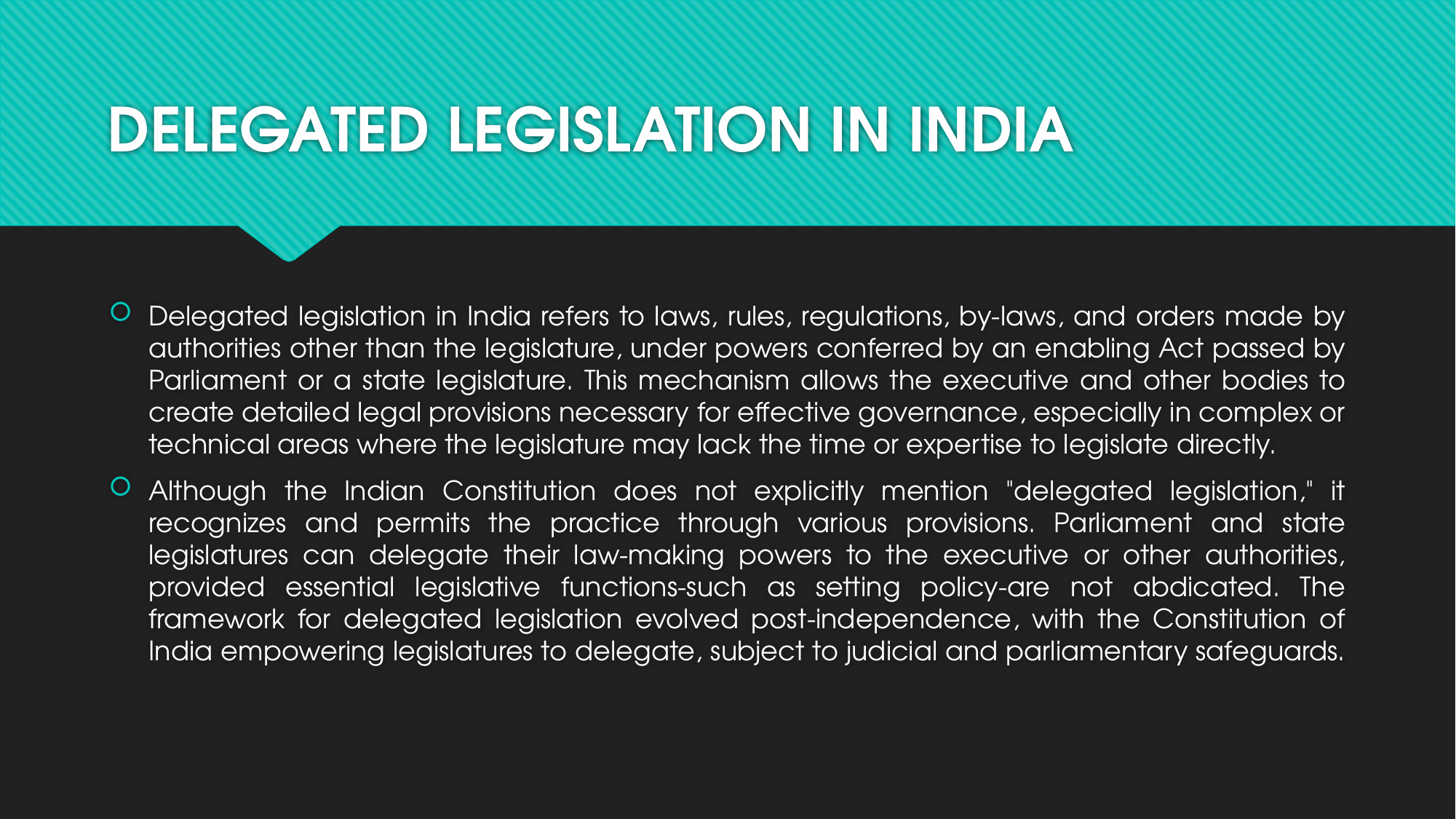

# DELEGATED LEGISLATION IN INDIA
Delegated legislation in India refers to laws, rules, regulations, by-laws, and orders made by authorities other than the legislature, under powers conferred by an enabling Act passed by Parliament or a state legislature. This mechanism allows the executive and other bodies to create detailed legal provisions necessary for effective governance, especially in complex or technical areas where the legislature may lack the time or expertise to legislate directly.
Although the Indian Constitution does not explicitly mention "delegated legislation," it recognizes and permits the practice through various provisions. Parliament and state legislatures can delegate their law-making powers to the executive or other authorities, provided essential legislative functions-such as setting policy-are not abdicated. The framework for delegated legislation evolved post-independence, with the Constitution of India empowering legislatures to delegate, subject to judicial and parliamentary safeguards.